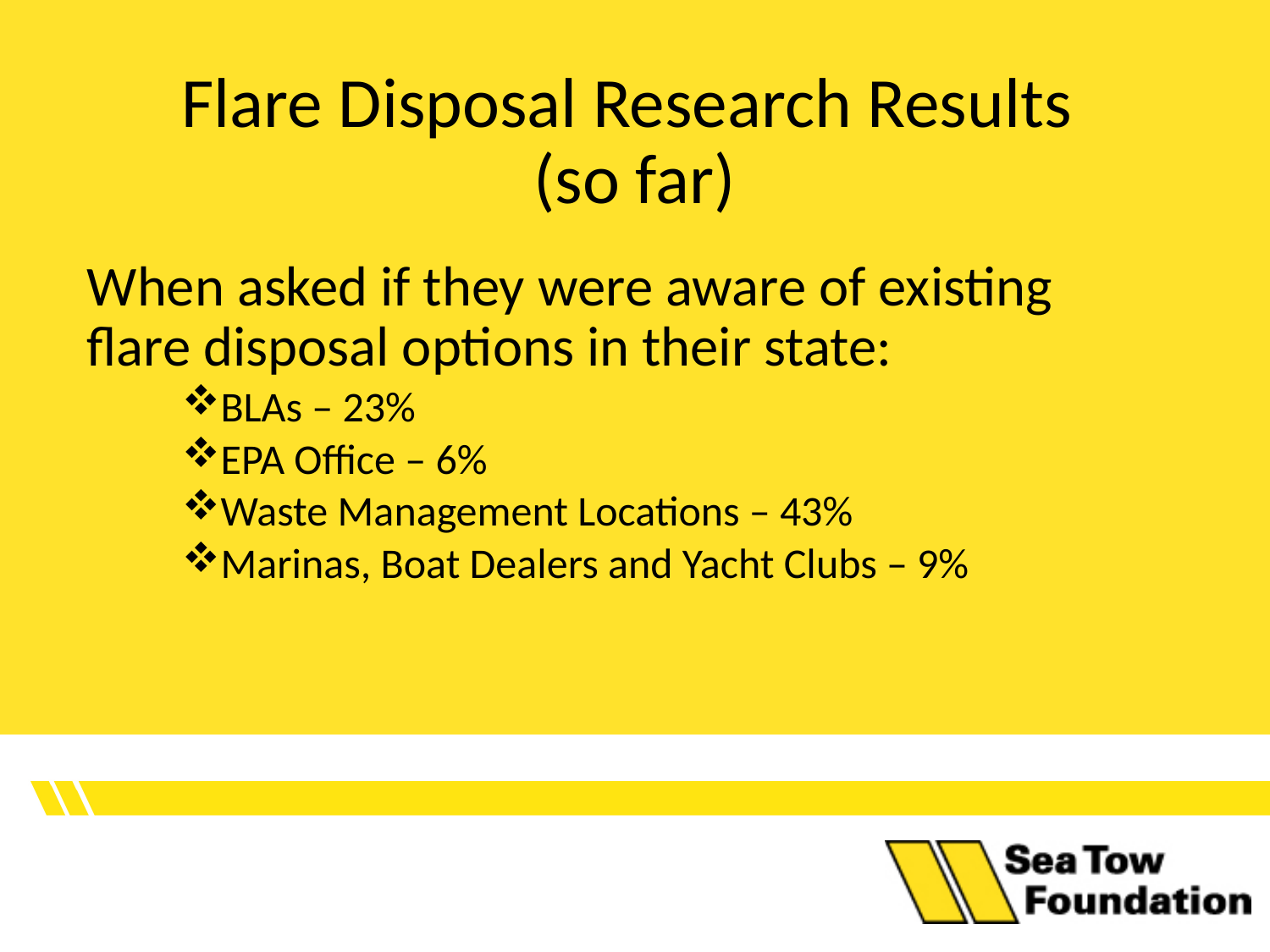

# Flare Disposal Research Results (so far)
When asked if they were aware of existing flare disposal options in their state:
BLAs – 23%
EPA Office – 6%
Waste Management Locations – 43%
Marinas, Boat Dealers and Yacht Clubs – 9%